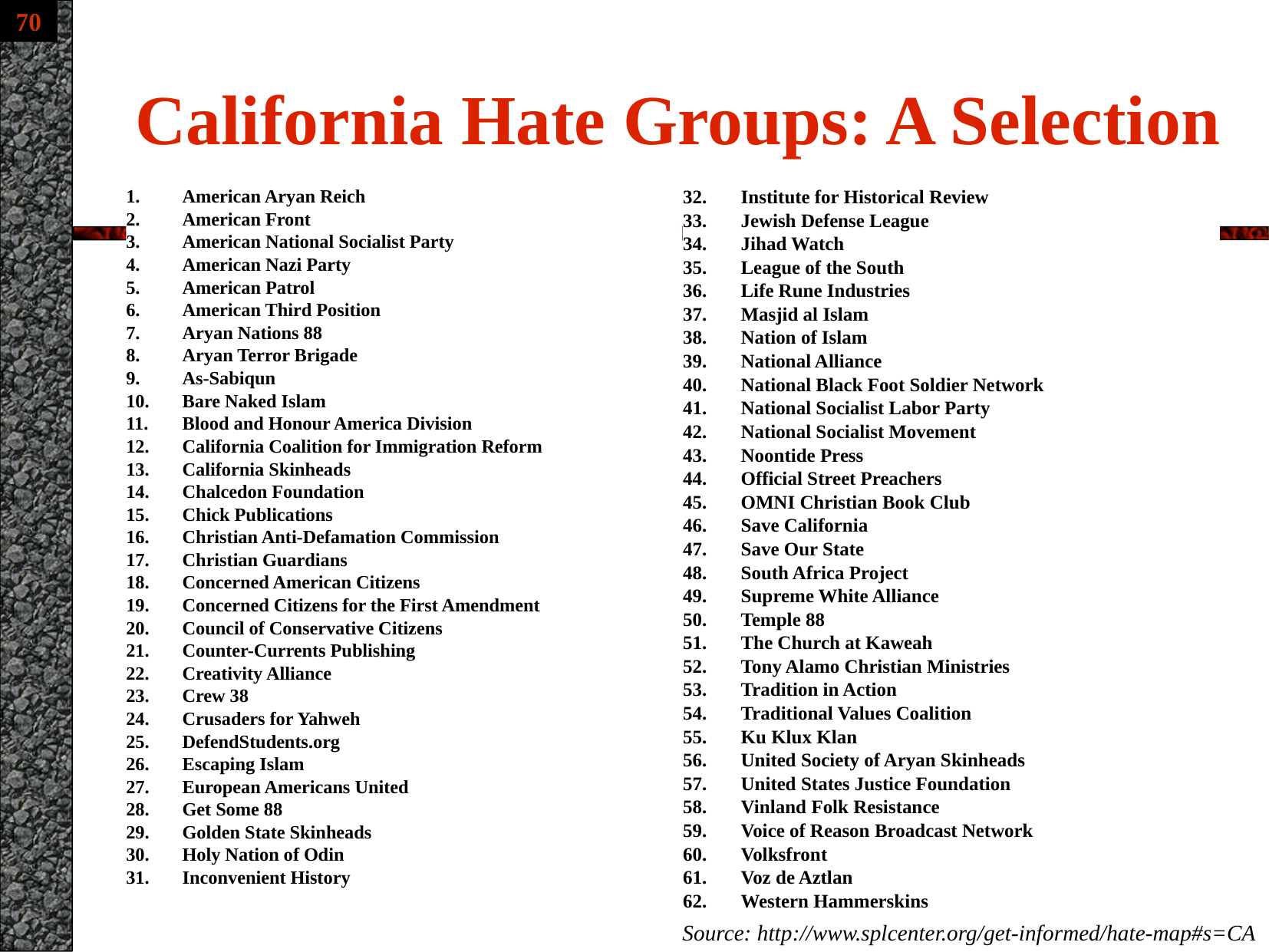

# California Hate Groups: A Selection
Institute for Historical Review
Jewish Defense League
Jihad Watch
League of the South
Life Rune Industries
Masjid al Islam
Nation of Islam
National Alliance
National Black Foot Soldier Network
National Socialist Labor Party
National Socialist Movement
Noontide Press
Official Street Preachers
OMNI Christian Book Club
Save California
Save Our State
South Africa Project
Supreme White Alliance
Temple 88
The Church at Kaweah
Tony Alamo Christian Ministries
Tradition in Action
Traditional Values Coalition
Ku Klux Klan
United Society of Aryan Skinheads
United States Justice Foundation
Vinland Folk Resistance
Voice of Reason Broadcast Network
Volksfront
Voz de Aztlan
Western Hammerskins
American Aryan Reich
American Front
American National Socialist Party
American Nazi Party
American Patrol
American Third Position
Aryan Nations 88
Aryan Terror Brigade
As-Sabiqun
Bare Naked Islam
Blood and Honour America Division
California Coalition for Immigration Reform
California Skinheads
Chalcedon Foundation
Chick Publications
Christian Anti-Defamation Commission
Christian Guardians
Concerned American Citizens
Concerned Citizens for the First Amendment
Council of Conservative Citizens
Counter-Currents Publishing
Creativity Alliance
Crew 38
Crusaders for Yahweh
DefendStudents.org
Escaping Islam
European Americans United
Get Some 88
Golden State Skinheads
Holy Nation of Odin
Inconvenient History
Source: http://www.splcenter.org/get-informed/hate-map#s=CA